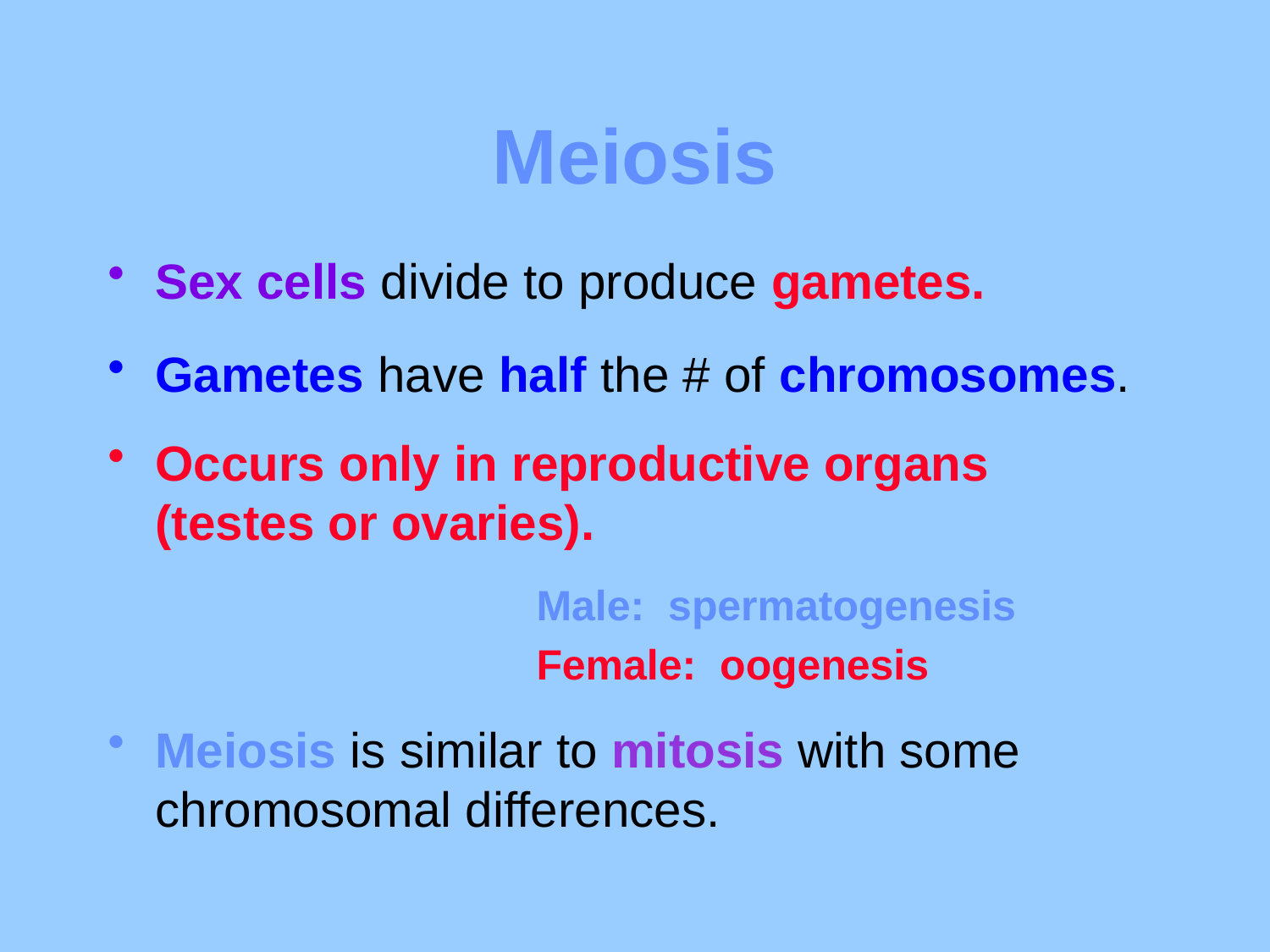

# Meiosis
Sex cells divide to produce gametes.

Gametes have half the # of chromosomes.

Occurs only in reproductive organs (testes or ovaries).

				Male:  spermatogenesis
				Female:  oogenesis

Meiosis is similar to mitosis with some chromosomal differences.